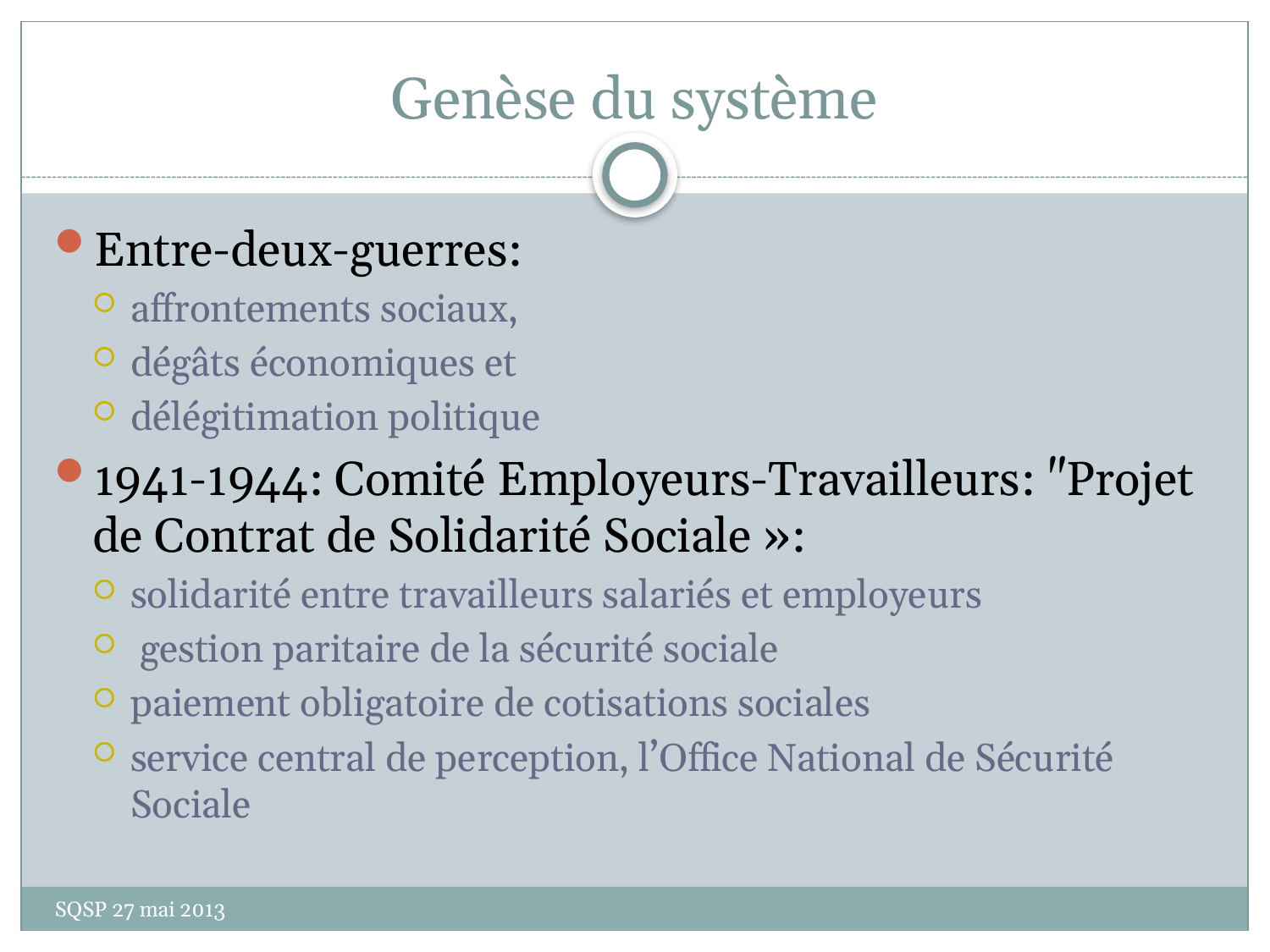

# Genèse du système
Entre-deux-guerres:
affrontements sociaux,
dégâts économiques et
délégitimation politique
1941-1944: Comité Employeurs-Travailleurs: "Projet de Contrat de Solidarité Sociale »:
solidarité entre travailleurs salariés et employeurs
 gestion paritaire de la sécurité sociale
paiement obligatoire de cotisations sociales
service central de perception, l’Office National de Sécurité Sociale
SQSP 27 mai 2013